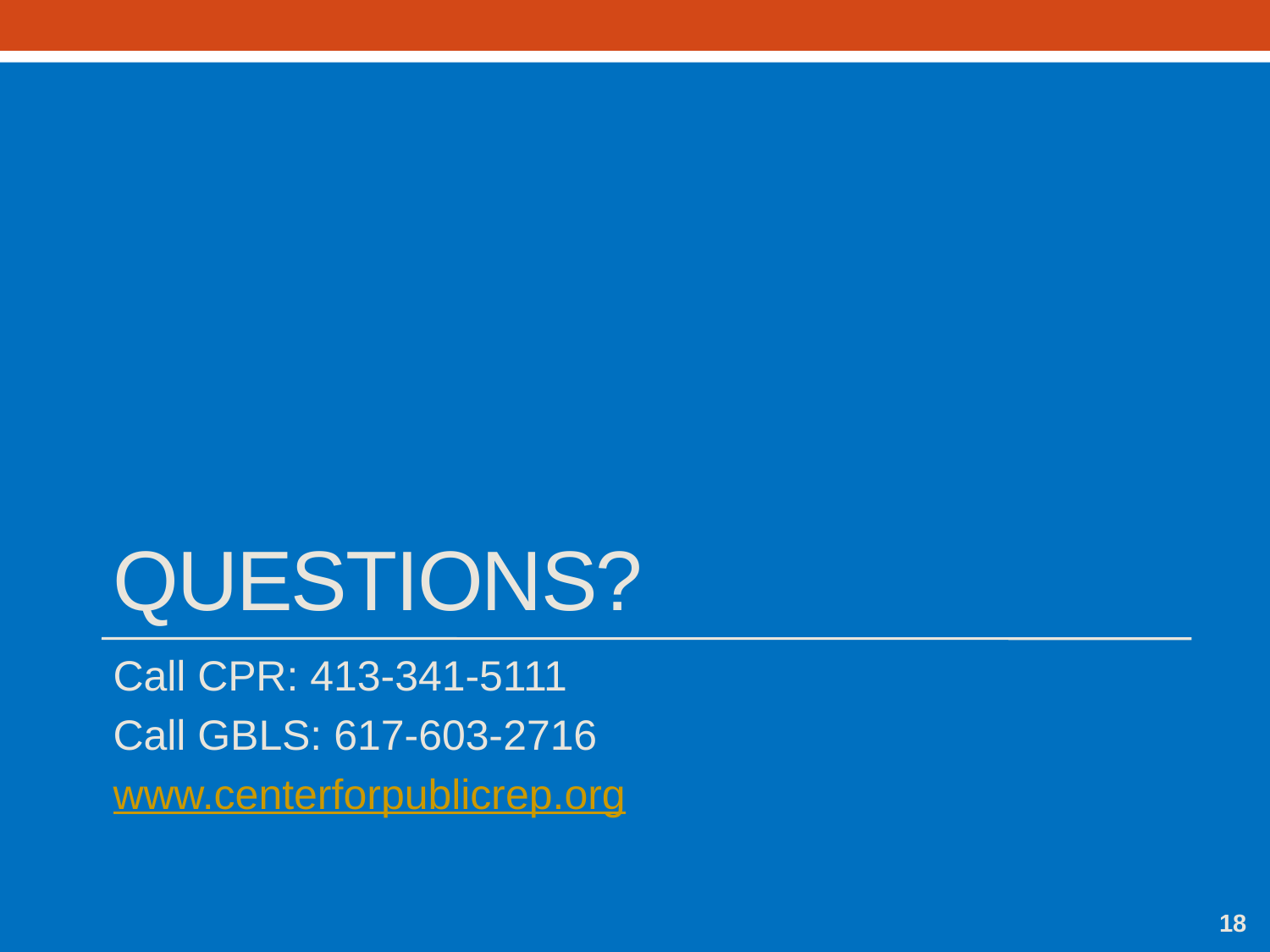

# Questions?
Call CPR: 413-341-5111
Call GBLS: 617-603-2716
www.centerforpublicrep.org

18